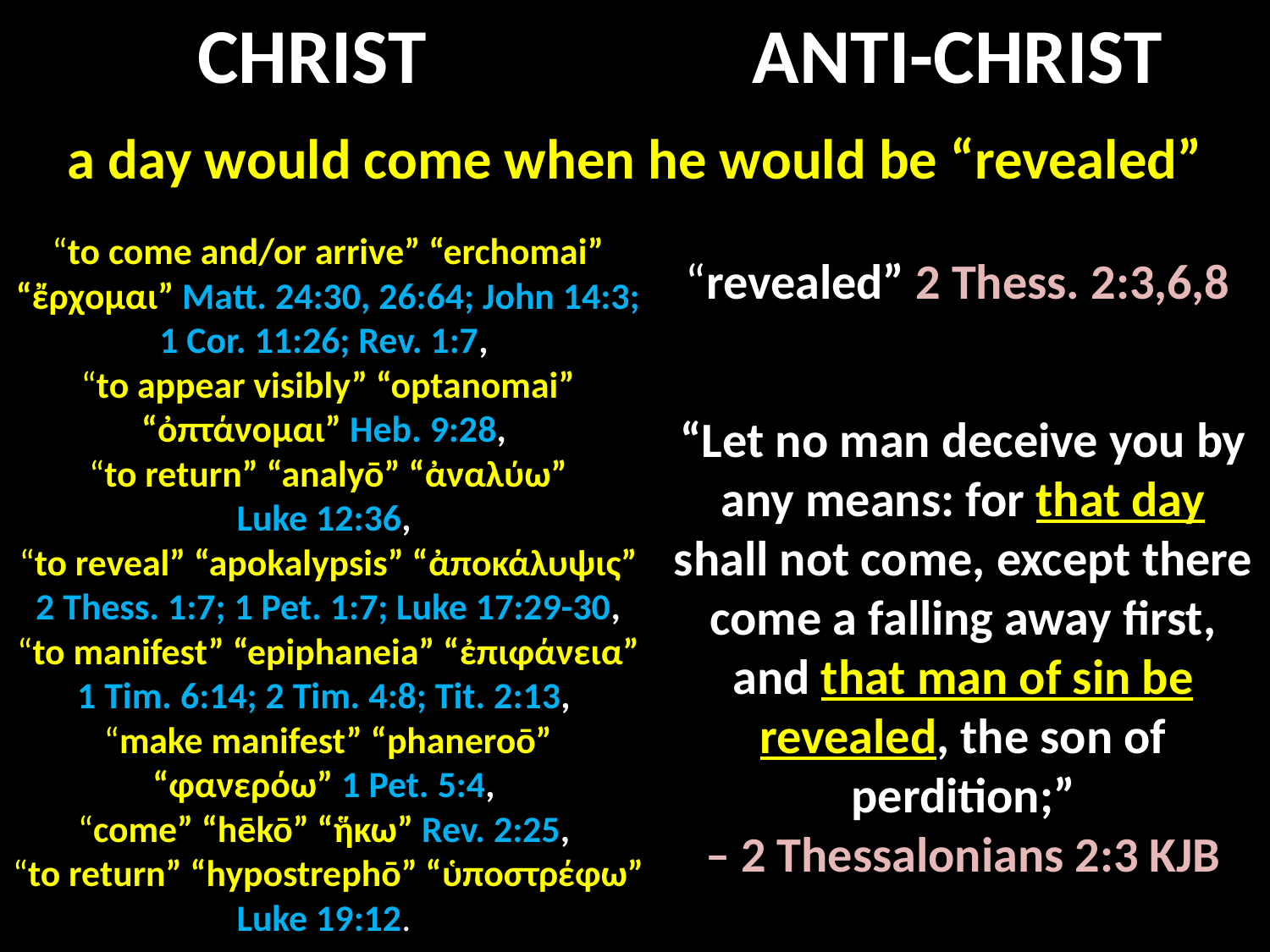

CHRIST
ANTI-CHRIST
a day would come when he would be “revealed”
“to come and/or arrive” “erchomai” “ἔρχομαι” Matt. 24:30, 26:64; John 14:3; 1 Cor. 11:26; Rev. 1:7,
“to appear visibly” “optanomai” “ὀπτάνομαι” Heb. 9:28,
“to return” “analyō” “ἀναλύω”
Luke 12:36,
“to reveal” “apokalypsis” “ἀποκάλυψις”
 2 Thess. 1:7; 1 Pet. 1:7; Luke 17:29-30,
“to manifest” “epiphaneia” “ἐπιφάνεια”
1 Tim. 6:14; 2 Tim. 4:8; Tit. 2:13,
“make manifest” “phaneroō” “φανερόω” 1 Pet. 5:4,
“come” “hēkō” “ἥκω” Rev. 2:25,
“to return” “hypostrephō” “ὑποστρέφω” Luke 19:12.
“revealed” 2 Thess. 2:3,6,8
“Let no man deceive you by any means: for that day shall not come, except there come a falling away first, and that man of sin be revealed, the son of perdition;”
– 2 Thessalonians 2:3 KJB